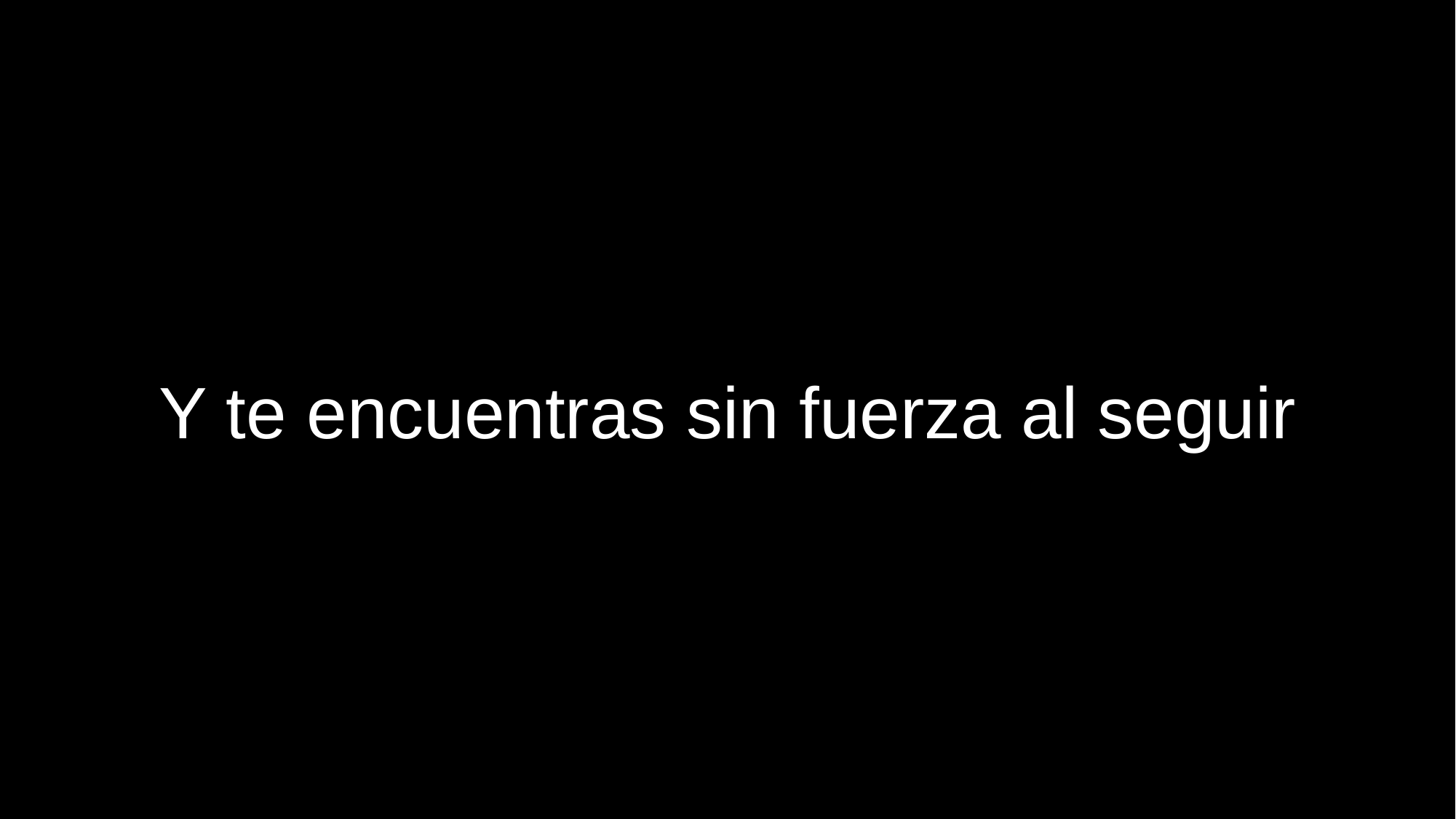

Y te encuentras sin fuerza al seguir